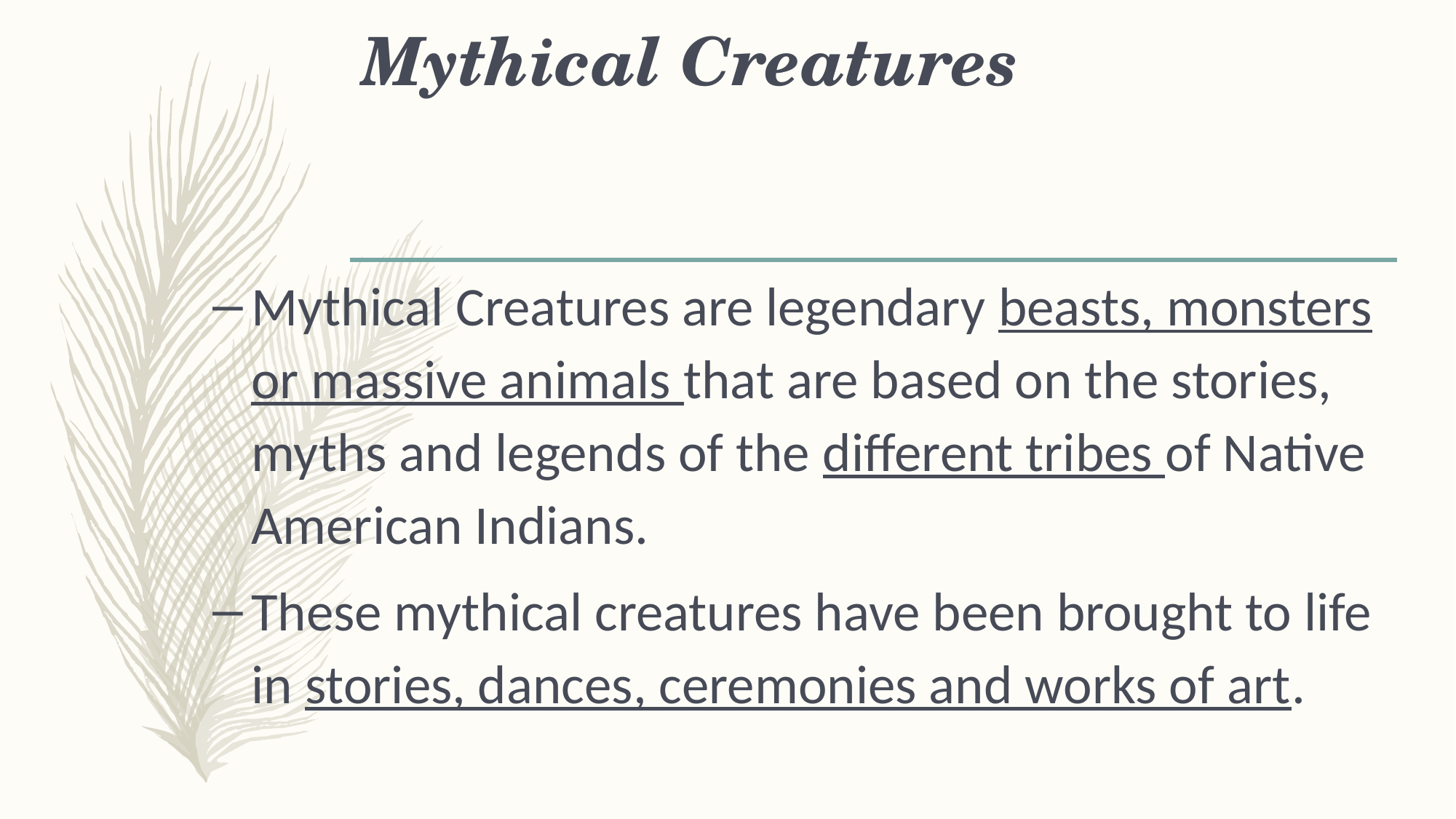

# Mythical Creatures
Mythical Creatures are legendary beasts, monsters or massive animals that are based on the stories, myths and legends of the different tribes of Native American Indians.
These mythical creatures have been brought to life in stories, dances, ceremonies and works of art.